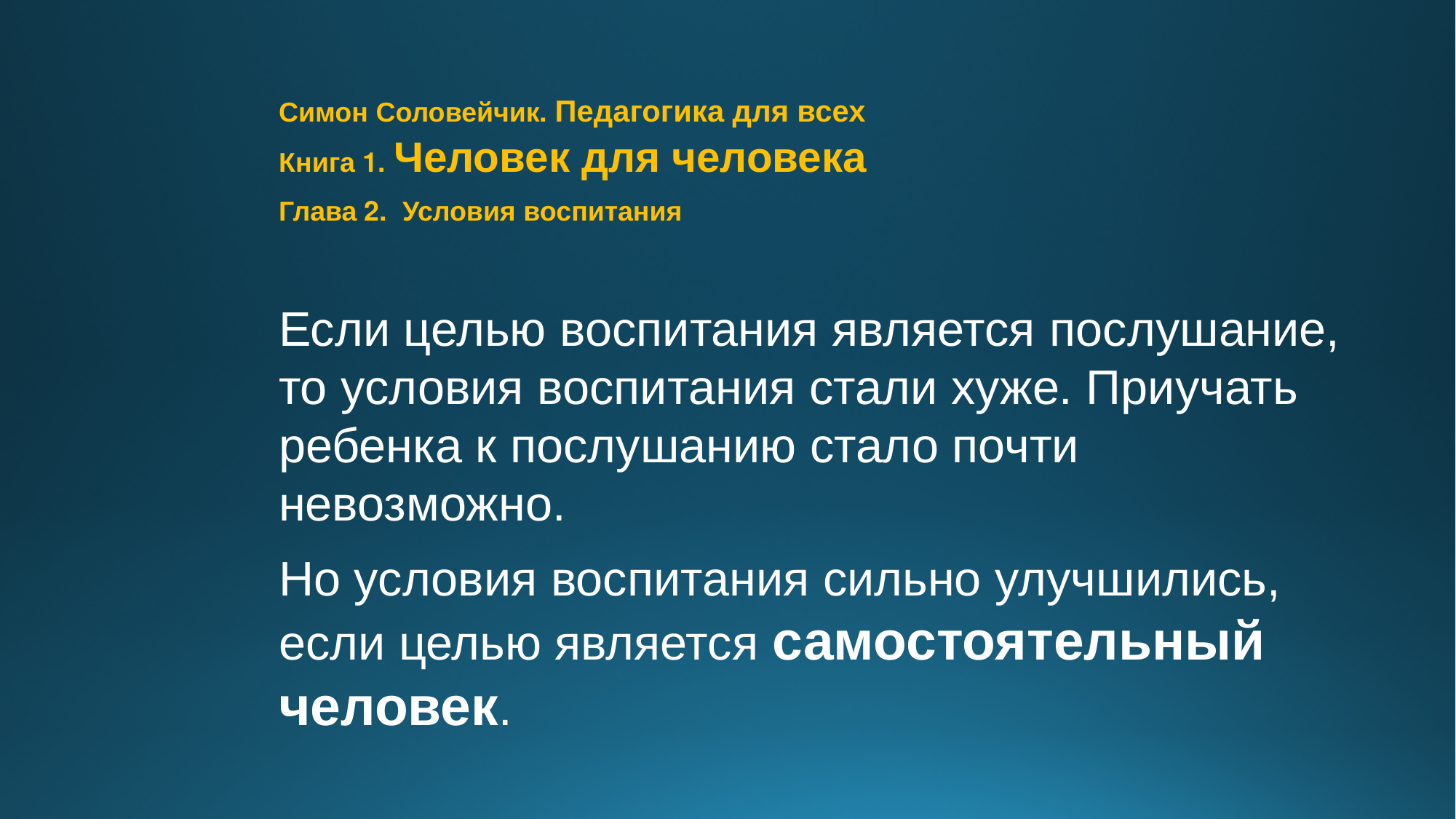

Симон Соловейчик. Педагогика для всех

Книга 1. Человек для человека

Глава 2.  Условия воспитания

Если целью воспитания является послушание, то условия воспитания стали хуже. Приучать ребенка к послушанию стало почти невозможно.

Но условия воспитания сильно улучшились, если целью является самостоятельный человек.